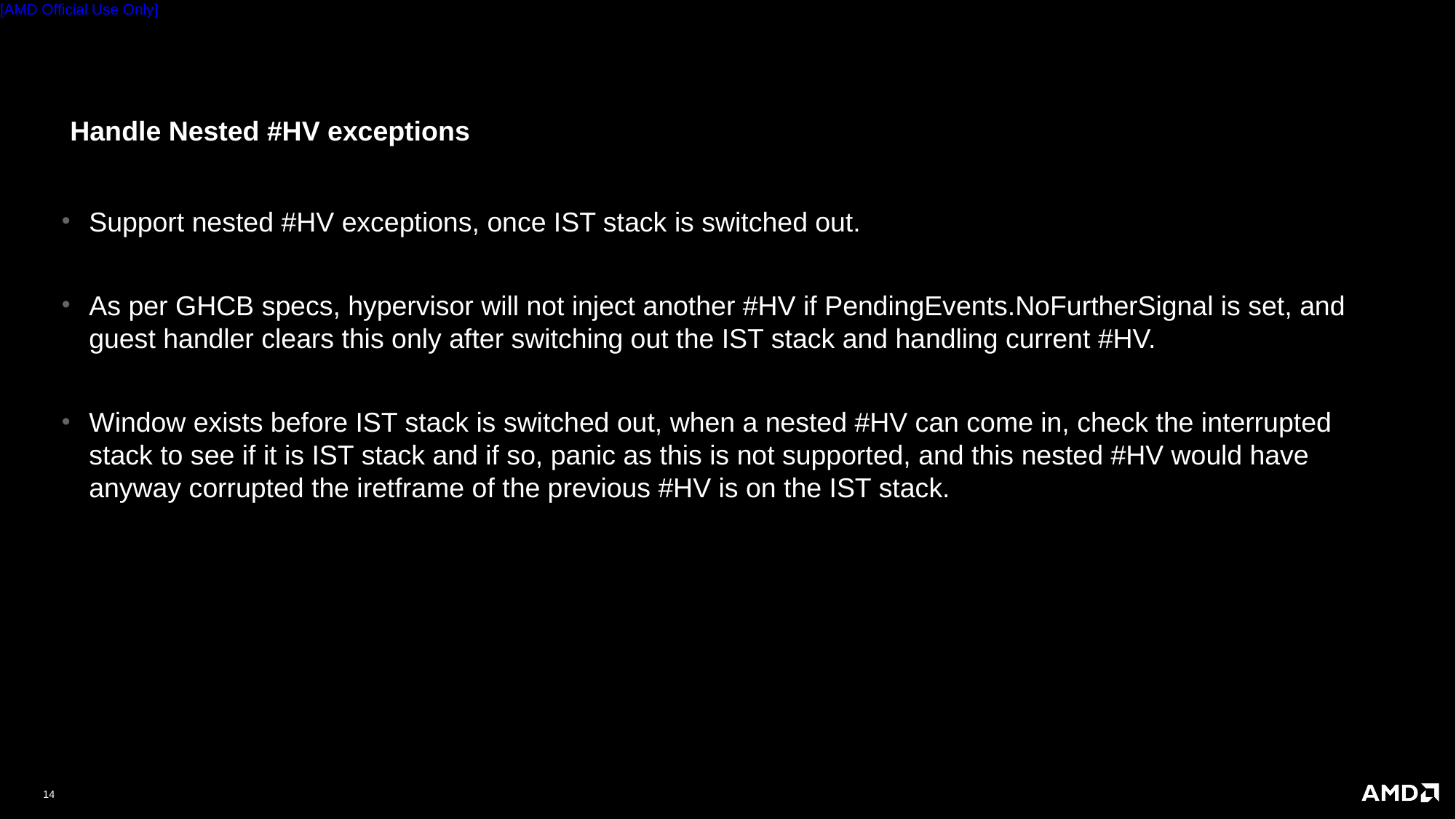

# Handle Nested #HV exceptions

Support nested #HV exceptions, once IST stack is switched out.

As per GHCB specs, hypervisor will not inject another #HV if PendingEvents.NoFurtherSignal is set, and guest handler clears this only after switching out the IST stack and handling current #HV.

Window exists before IST stack is switched out, when a nested #HV can come in, check the interrupted stack to see if it is IST stack and if so, panic as this is not supported, and this nested #HV would have anyway corrupted the iretframe of the previous #HV is on the IST stack.